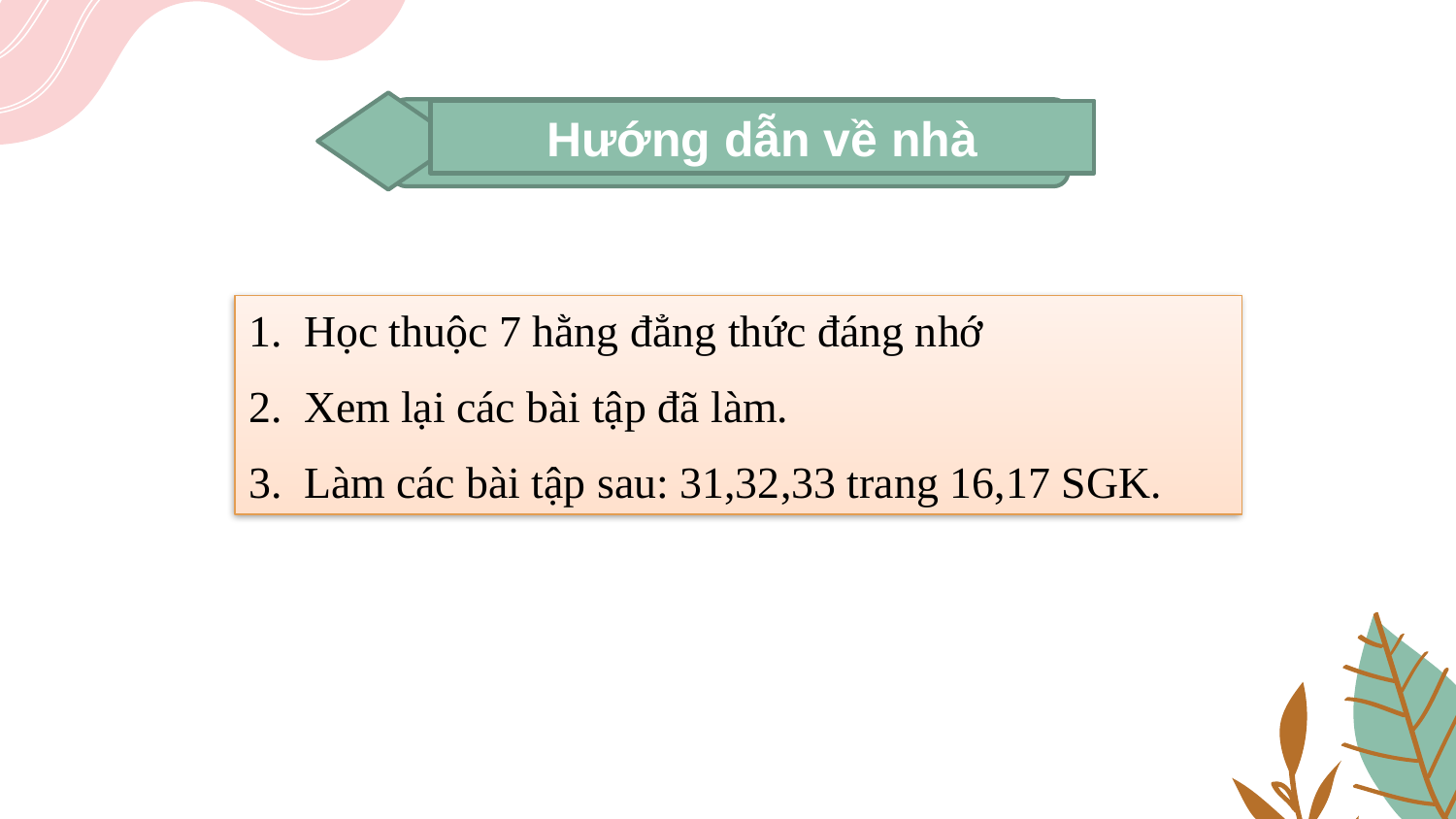

Hướng dẫn về nhà
Học thuộc 7 hằng đẳng thức đáng nhớ
Xem lại các bài tập đã làm.
Làm các bài tập sau: 31,32,33 trang 16,17 SGK.